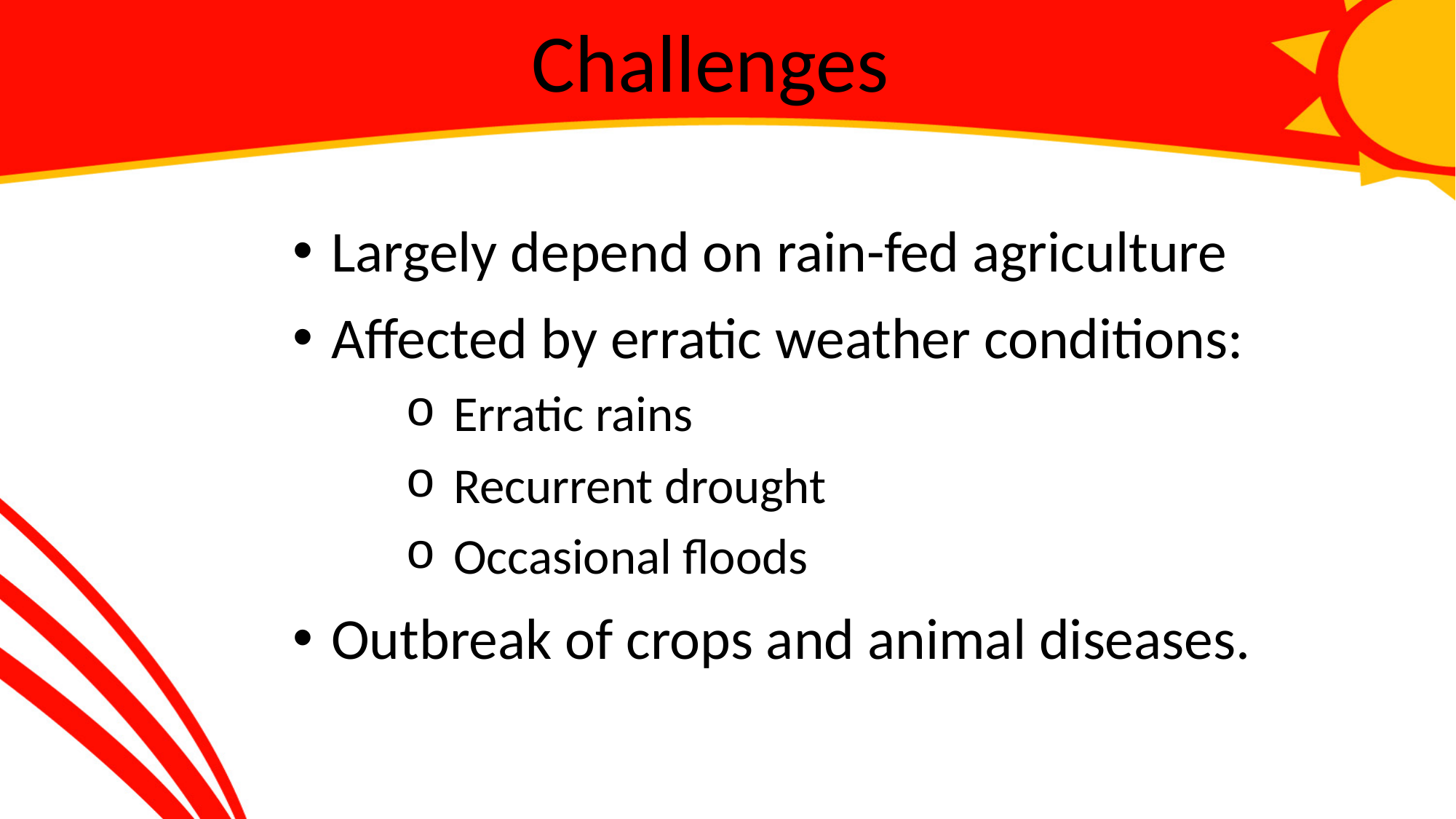

# Challenges
Largely depend on rain-fed agriculture
Affected by erratic weather conditions:
Erratic rains
Recurrent drought
Occasional floods
Outbreak of crops and animal diseases.